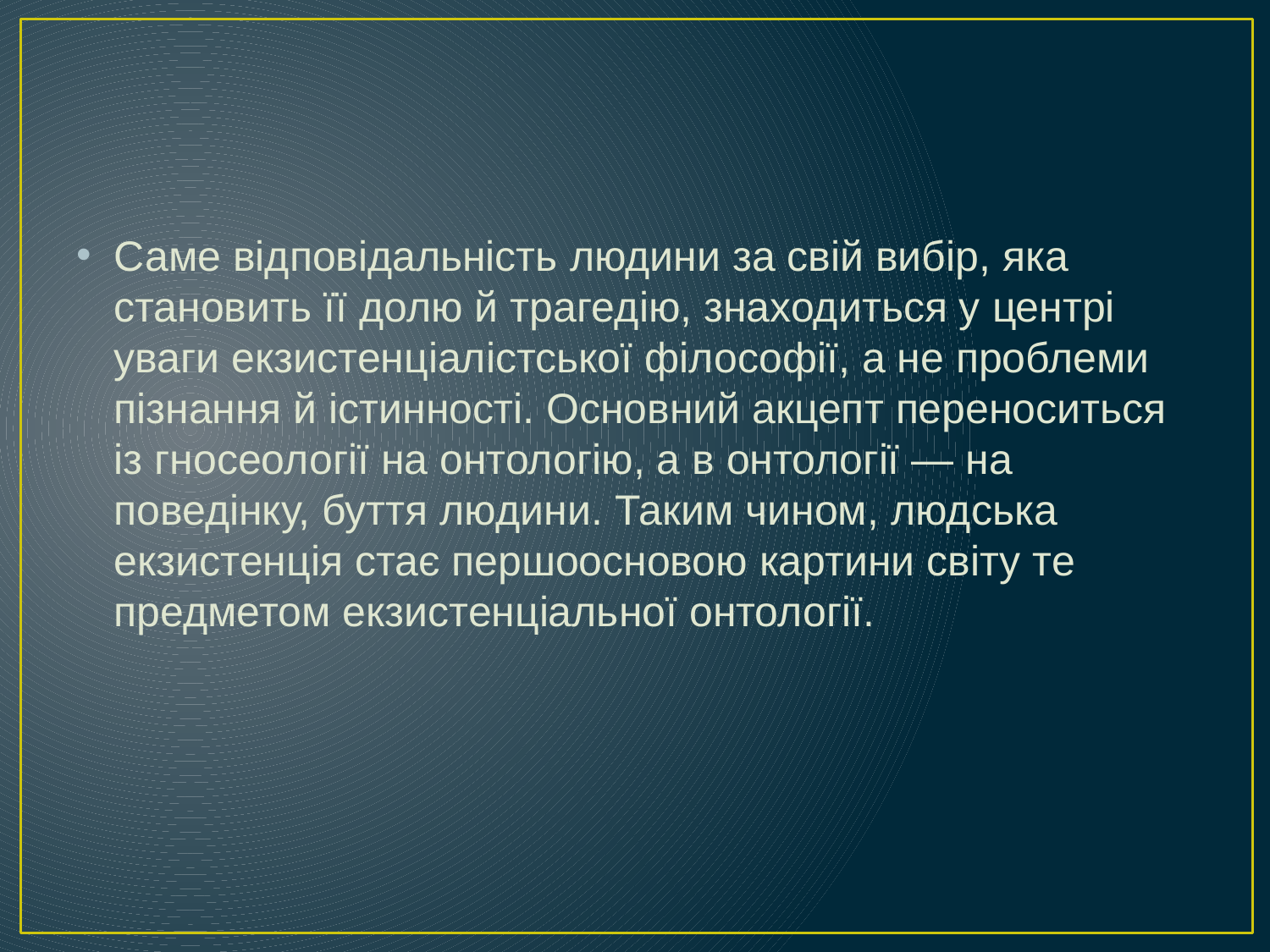

#
Саме відповідальність людини за свій вибір, яка становить її долю й тра­гедію, знаходиться у центрі уваги екзистенціалістської філософії, а не проблеми пізнання й істинності. Основний акцепт переноситься із гносеології на онтологію, а в онтології — на поведінку, буття людини. Таким чином, людська екзистенція стає першоосновою картини світу те предметом екзистенціаль­ної онтології.